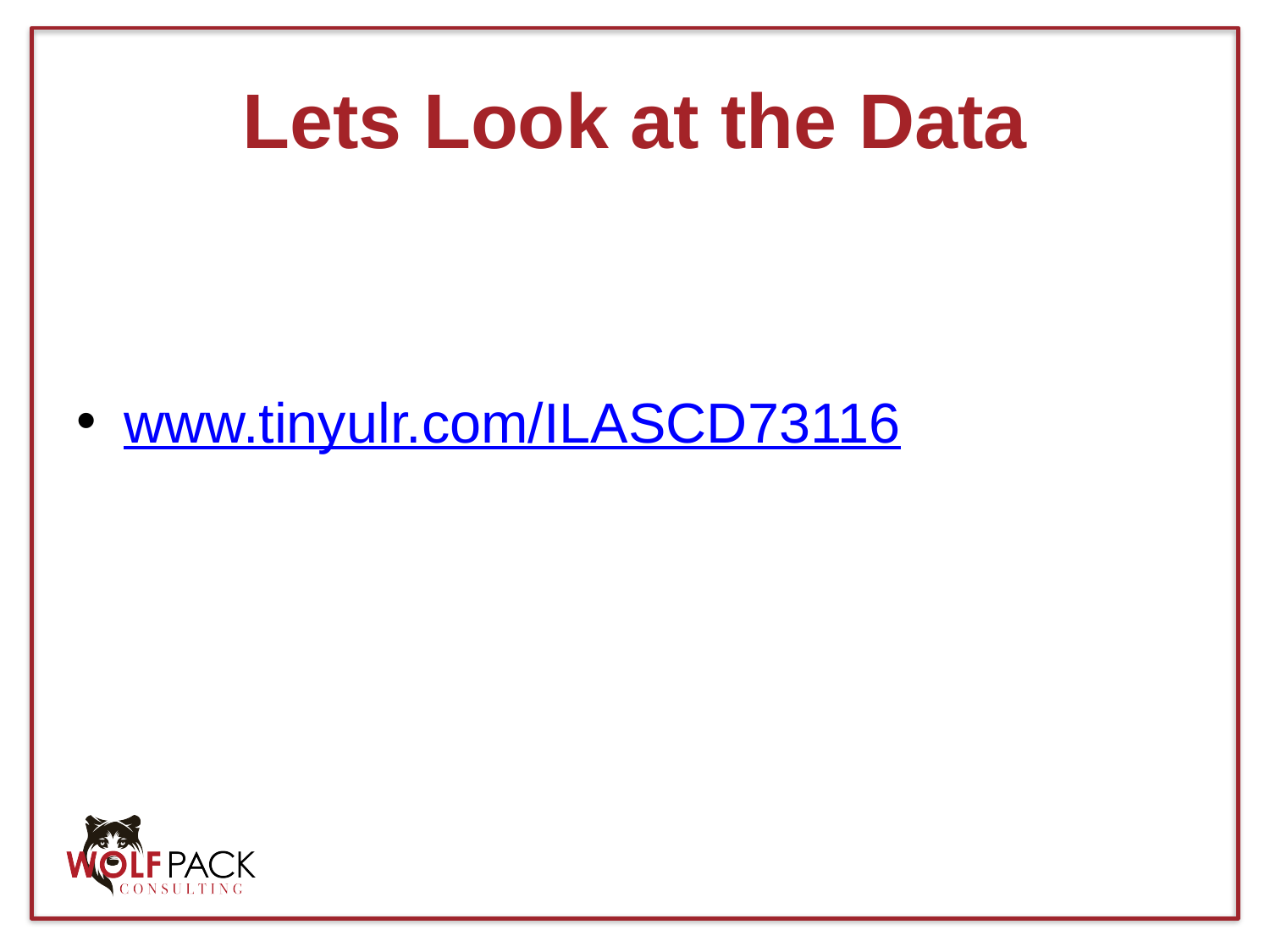

# Lets Look at the Data

www.tinyulr.com/ILASCD73116